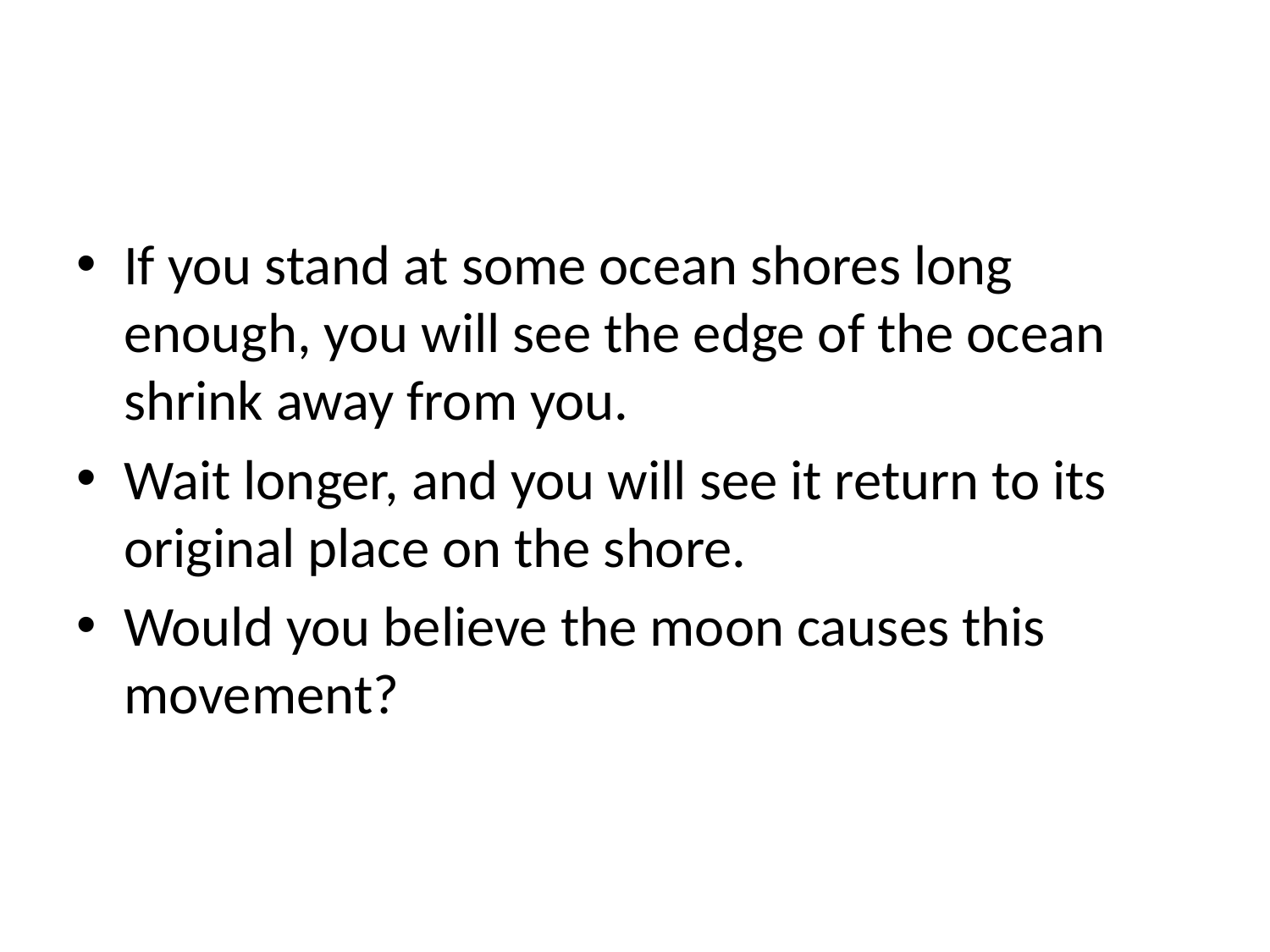

#
If you stand at some ocean shores long enough, you will see the edge of the ocean shrink away from you.
Wait longer, and you will see it return to its original place on the shore.
Would you believe the moon causes this movement?